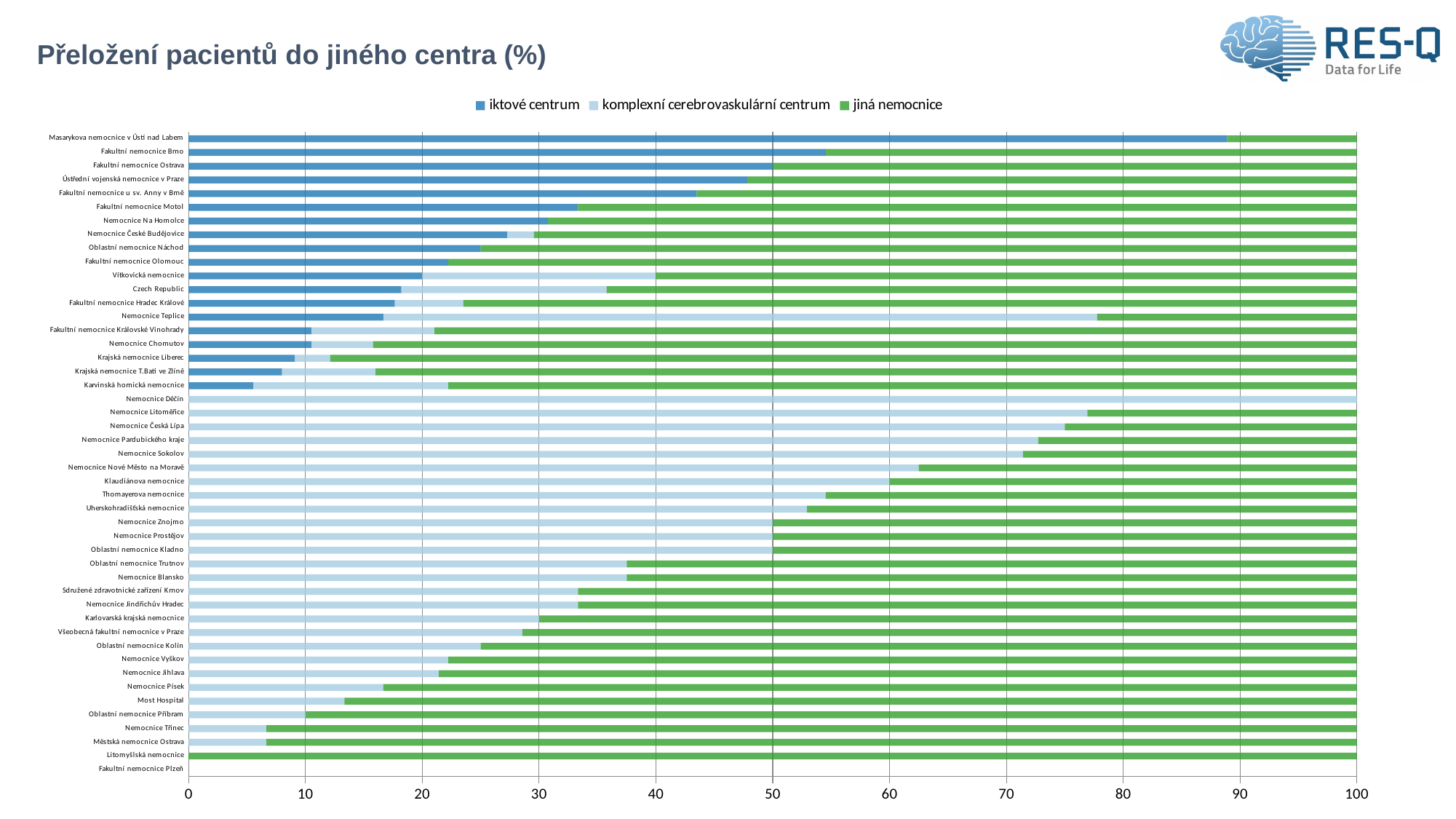

# Přeložení pacientů do jiného centra (%)

### Chart

| Category | iktové centrum | komplexní cerebrovaskulární centrum | jiná nemocnice |
|---|---|---|---|
| Fakultní nemocnice Plzeň | 0.0 | 0.0 | 0.0 |
| Litomyšlská nemocnice | 0.0 | 0.0 | 100.0 |
| Městská nemocnice Ostrava | 0.0 | 6.666667 | 93.333333 |
| Nemocnice Třinec | 0.0 | 6.666667 | 93.333333 |
| Oblastní nemocnice Příbram | 0.0 | 10.0 | 90.0 |
| Most Hospital | 0.0 | 13.333333 | 86.666667 |
| Nemocnice Písek | 0.0 | 16.666667 | 83.333333 |
| Nemocnice Jihlava | 0.0 | 21.428571 | 78.571429 |
| Nemocnice Vyškov | 0.0 | 22.222222 | 77.777778 |
| Oblastní nemocnice Kolín | 0.0 | 25.0 | 75.0 |
| Všeobecná fakultní nemocnice v Praze | 0.0 | 28.571429 | 71.428571 |
| Karlovarská krajská nemocnice | 0.0 | 30.0 | 70.0 |
| Nemocnice Jindřichův Hradec | 0.0 | 33.333333 | 66.666667 |
| Sdružené zdravotnické zařízení Krnov | 0.0 | 33.333333 | 66.666667 |
| Nemocnice Blansko | 0.0 | 37.5 | 62.5 |
| Oblastní nemocnice Trutnov | 0.0 | 37.5 | 62.5 |
| Oblastní nemocnice Kladno | 0.0 | 50.0 | 50.0 |
| Nemocnice Prostějov | 0.0 | 50.0 | 50.0 |
| Nemocnice Znojmo | 0.0 | 50.0 | 50.0 |
| Uherskohradišťská nemocnice | 0.0 | 52.941176 | 47.058824 |
| Thomayerova nemocnice | 0.0 | 54.545455 | 45.454545 |
| Klaudiánova nemocnice | 0.0 | 60.0 | 40.0 |
| Nemocnice Nové Město na Moravě | 0.0 | 62.5 | 37.5 |
| Nemocnice Sokolov | 0.0 | 71.428571 | 28.571429 |
| Nemocnice Pardubického kraje | 0.0 | 72.727273 | 27.272727 |
| Nemocnice Česká Lípa | 0.0 | 75.0 | 25.0 |
| Nemocnice Litoměřice | 0.0 | 76.923077 | 23.076923 |
| Nemocnice Děčín | 0.0 | 100.0 | 0.0 |
| Karvinská hornická nemocnice | 5.555556 | 16.666667 | 77.777778 |
| Krajská nemocnice T.Bati ve Zlíně | 8.0 | 8.0 | 84.0 |
| Krajská nemocnice Liberec | 9.090909 | 3.030303 | 87.878788 |
| Nemocnice Chomutov | 10.526316 | 5.263158 | 84.210526 |
| Fakultní nemocnice Královské Vinohrady | 10.526316 | 10.526316 | 78.947368 |
| Nemocnice Teplice | 16.666667 | 61.111111 | 22.222222 |
| Fakultní nemocnice Hradec Králové | 17.647059 | 5.882353 | 76.470588 |
| Czech Republic | 18.210863 | 17.571885 | 64.217252 |
| Vítkovická nemocnice | 20.0 | 20.0 | 60.0 |
| Fakultní nemocnice Olomouc | 22.222222 | 0.0 | 77.777778 |
| Oblastní nemocnice Náchod | 25.0 | 0.0 | 75.0 |
| Nemocnice České Budějovice | 27.272727 | 2.272727 | 70.454545 |
| Nemocnice Na Homolce | 30.769231 | 0.0 | 69.230769 |
| Fakultní nemocnice Motol | 33.333333 | 0.0 | 66.666667 |
| Fakultní nemocnice u sv. Anny v Brně | 43.478261 | 0.0 | 56.521739 |
| Ústřední vojenská nemocnice v Praze | 47.826087 | 0.0 | 52.173913 |
| Fakultní nemocnice Ostrava | 50.0 | 0.0 | 50.0 |
| Fakultní nemocnice Brno | 54.545455 | 0.0 | 45.454545 |
| Masarykova nemocnice v Ústí nad Labem | 88.888889 | 0.0 | 11.111111 |